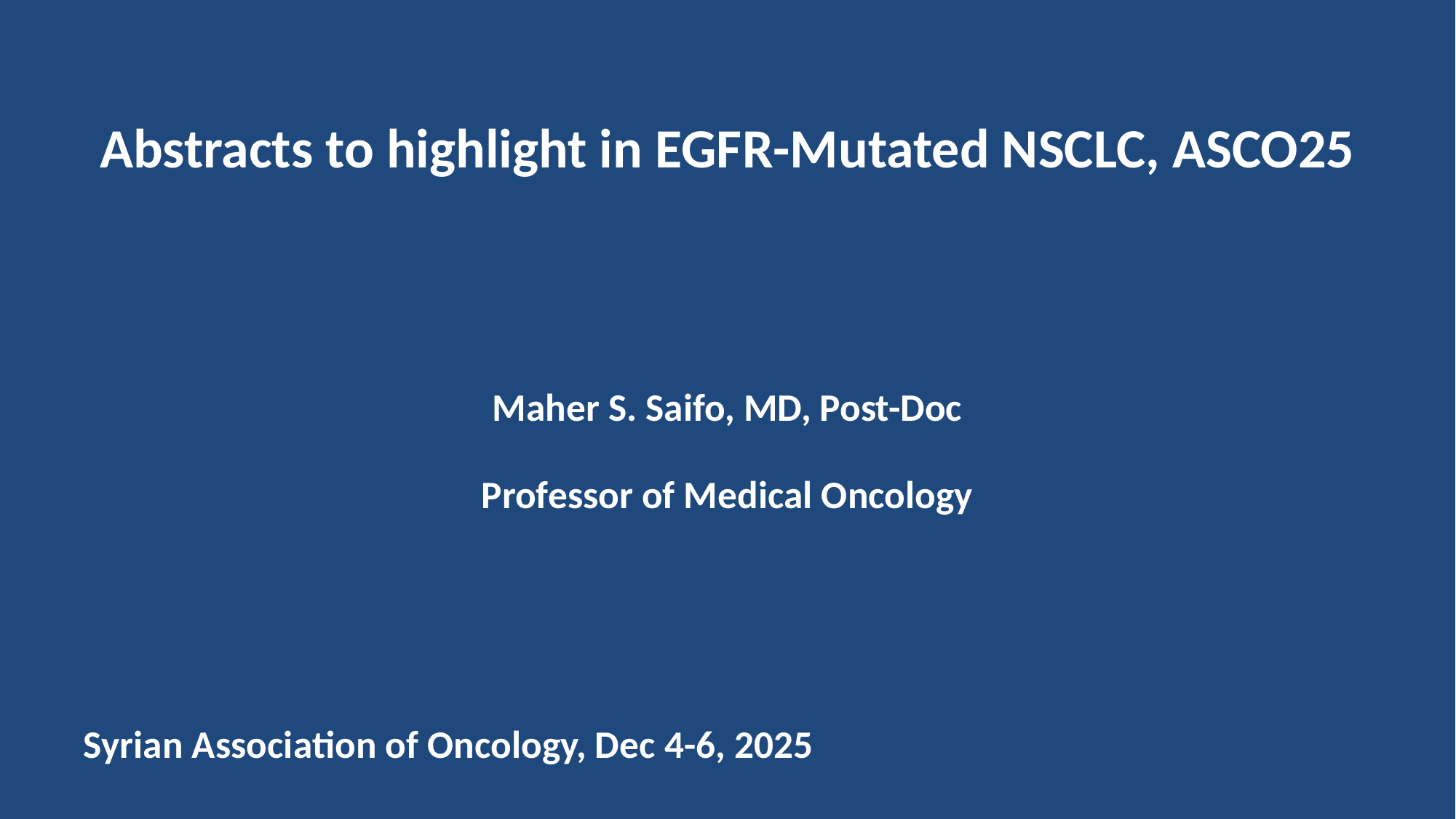

# Abstracts to highlight in EGFR-Mutated NSCLC, ASCO25

Maher S. Saifo, MD, Post-Doc
Professor of Medical Oncology

Syrian Association of Oncology, Dec 4-6, 2025